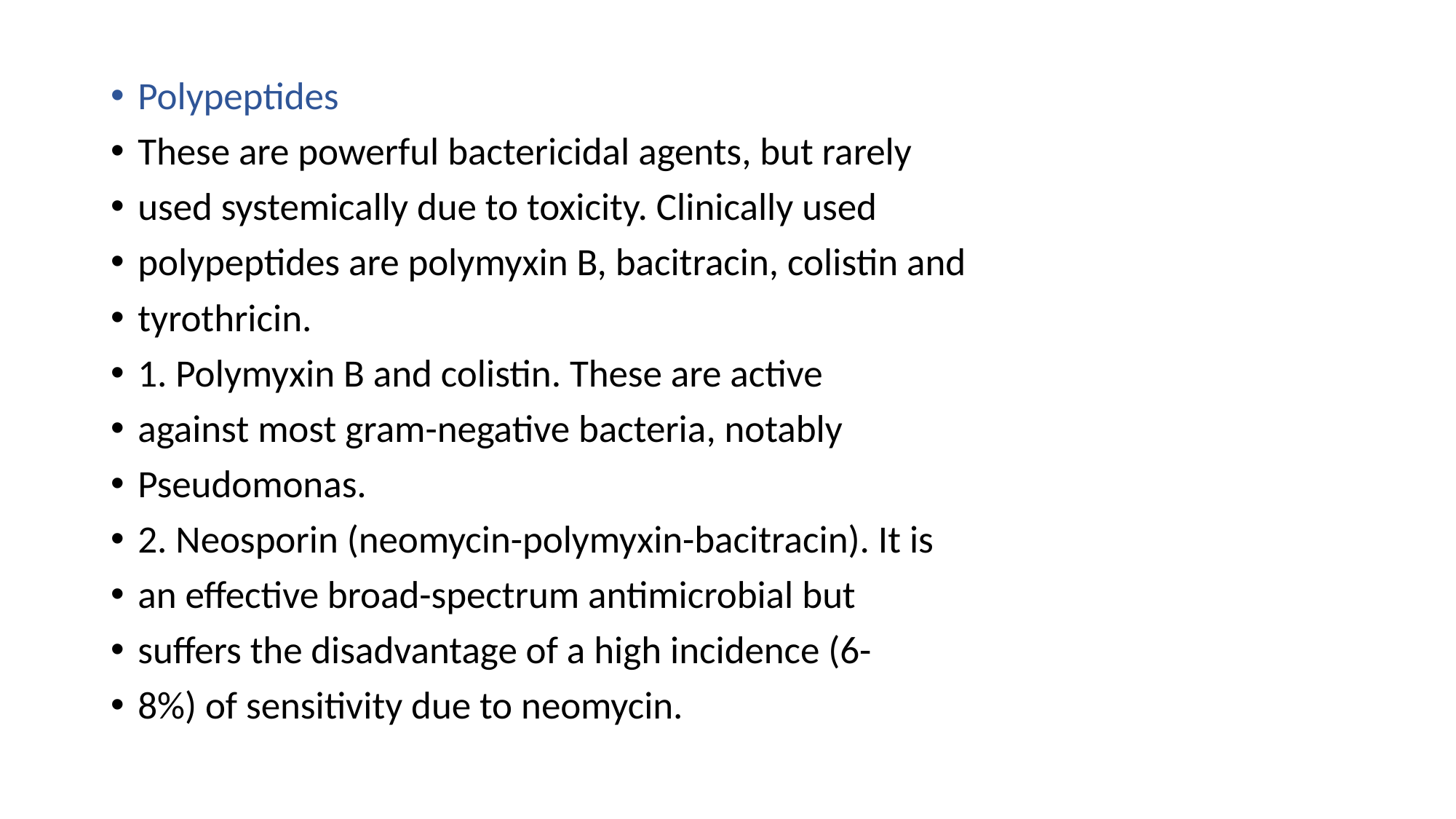

Polypeptides
These are powerful bactericidal agents, but rarely
used systemically due to toxicity. Clinically used
polypeptides are polymyxin B, bacitracin, colistin and
tyrothricin.
1. Polymyxin B and colistin. These are active
against most gram-negative bacteria, notably
Pseudomonas.
2. Neosporin (neomycin-polymyxin-bacitracin). It is
an effective broad-spectrum antimicrobial but
suffers the disadvantage of a high incidence (6-
8%) of sensitivity due to neomycin.